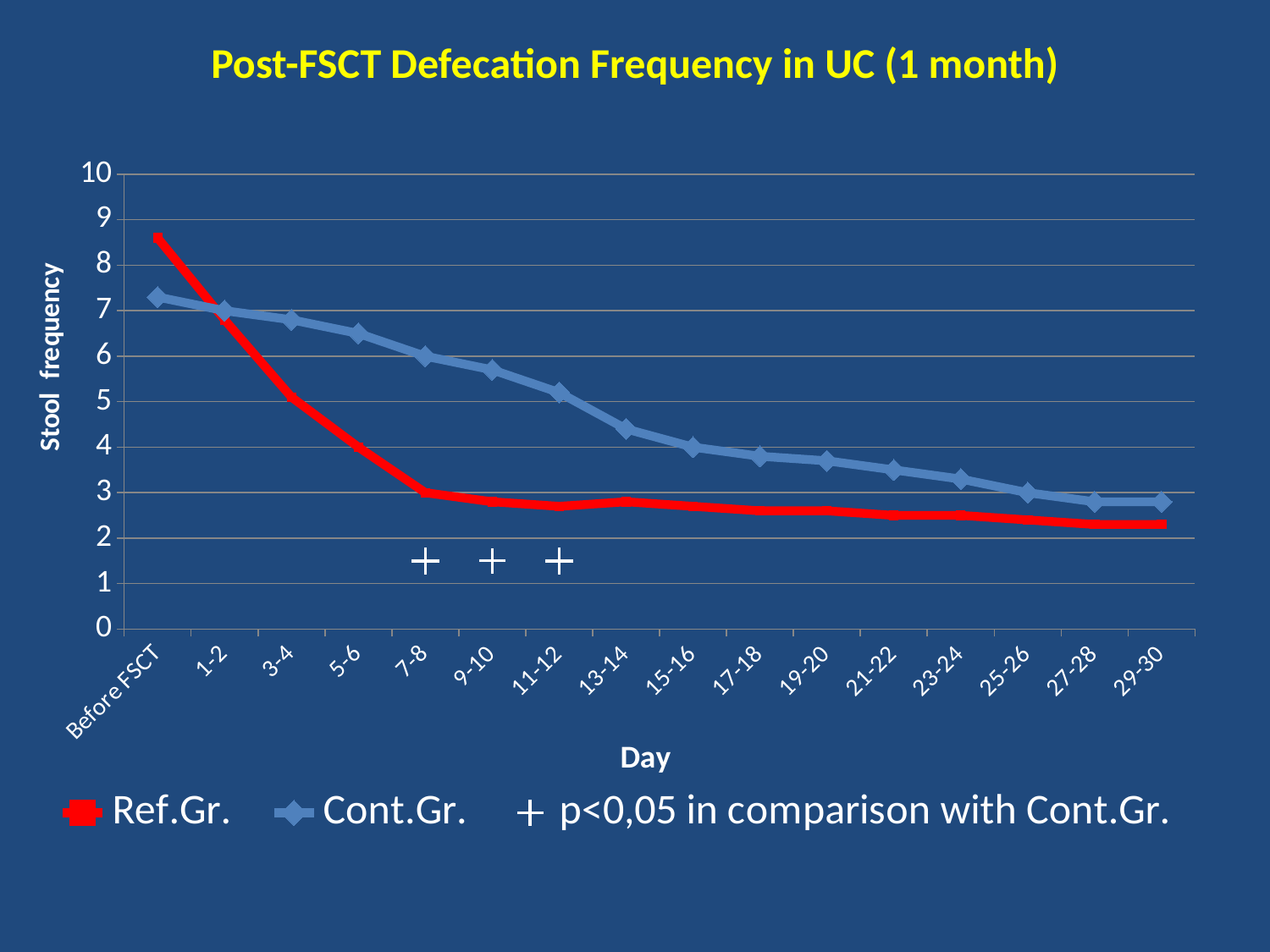

# Post-FSCT Defecation Frequency in UC (1 month)

### Chart

| Category | Ref.Gr. | Cont.Gr. | p<0,05 in comparison with Cont.Gr. |
|---|---|---|---|
| Before FSCT | 8.6 | 7.3 | None |
| 1-2 | 6.8 | 7.0 | None |
| 3-4 | 5.1 | 6.8 | None |
| 5-6 | 4.0 | 6.5 | None |
| 7-8 | 3.0 | 6.0 | 1.5 |
| 9-10 | 2.8 | 5.7 | 1.5 |
| 11-12 | 2.7 | 5.2 | 1.5 |
| 13-14 | 2.8 | 4.4 | None |
| 15-16 | 2.7 | 4.0 | None |
| 17-18 | 2.6 | 3.8 | None |
| 19-20 | 2.6 | 3.7 | None |
| 21-22 | 2.5 | 3.5 | None |
| 23-24 | 2.5 | 3.3 | None |
| 25-26 | 2.4 | 3.0 | None |
| 27-28 | 2.3 | 2.8 | None |
| 29-30 | 2.3 | 2.8 | None |